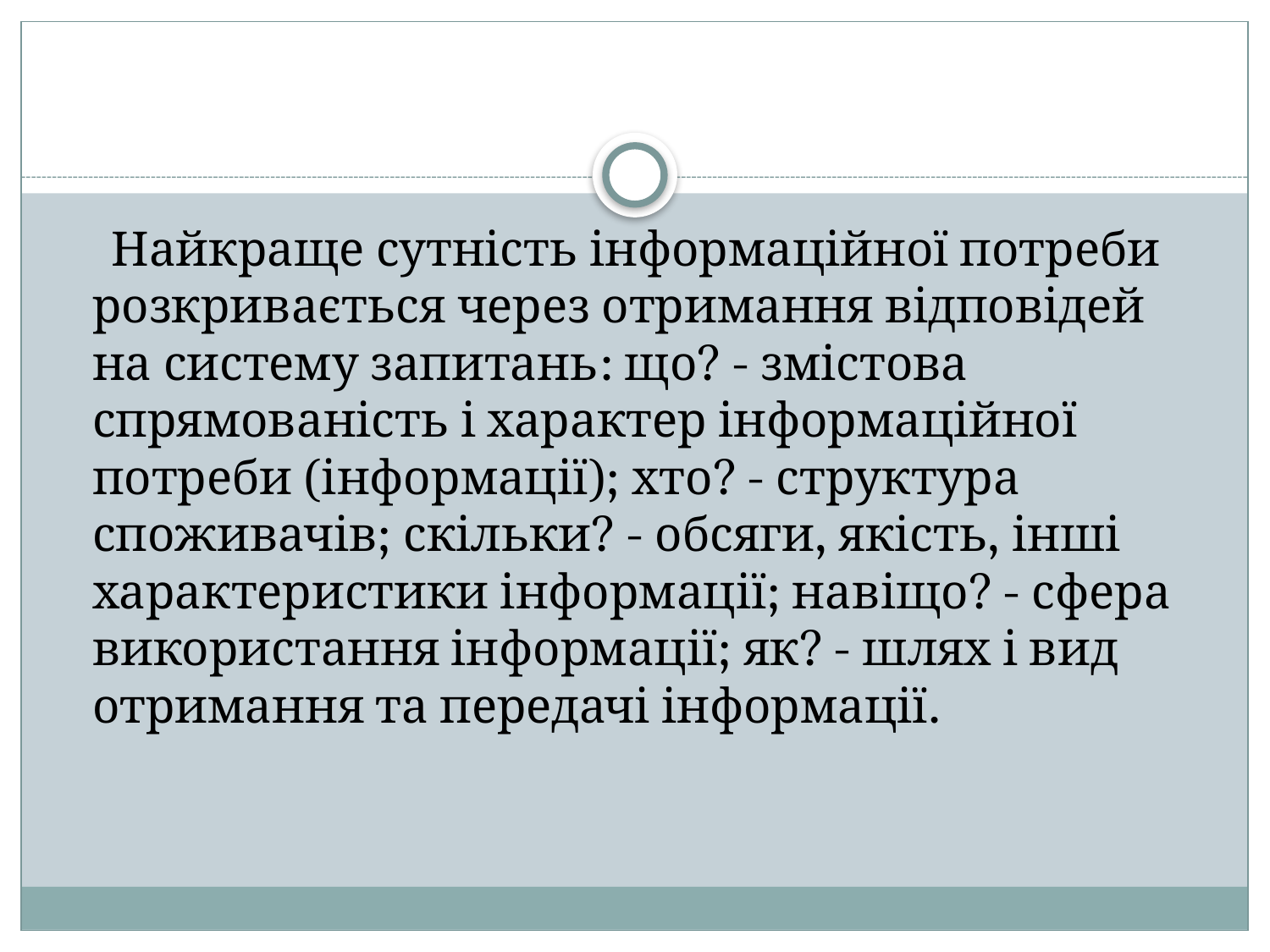

Найкраще сутність інформаційної потреби розкривається через отримання відповідей на систему запитань: що? - змістова спрямованість і характер інформаційної потреби (інформації); хто? - структура споживачів; скільки? - обсяги, якість, інші характеристики інформації; навіщо? - сфера використання інформації; як? - шлях і вид отримання та передачі інформації.